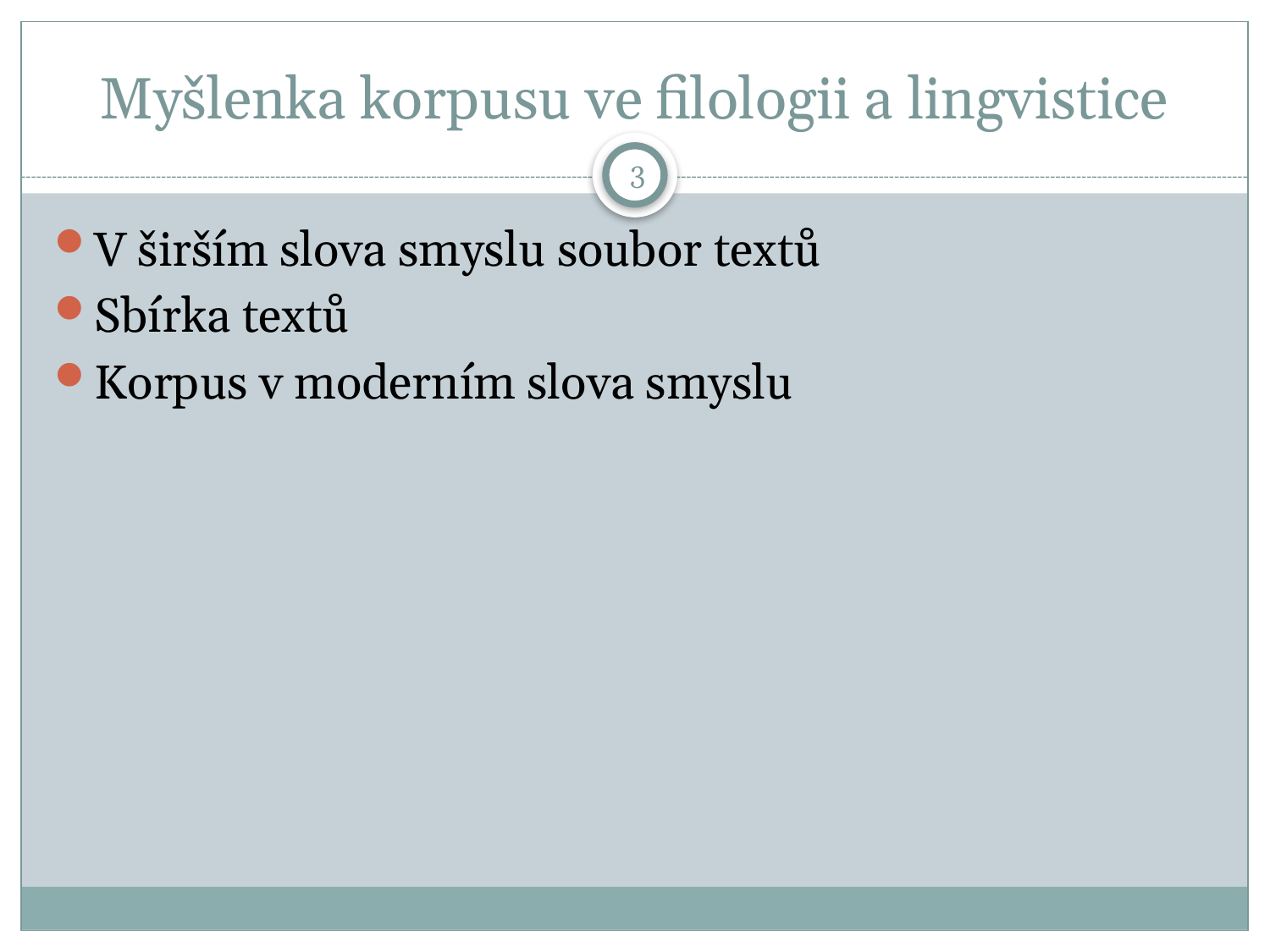

# Myšlenka korpusu ve filologii a lingvistice
3
V širším slova smyslu soubor textů
Sbírka textů
Korpus v moderním slova smyslu